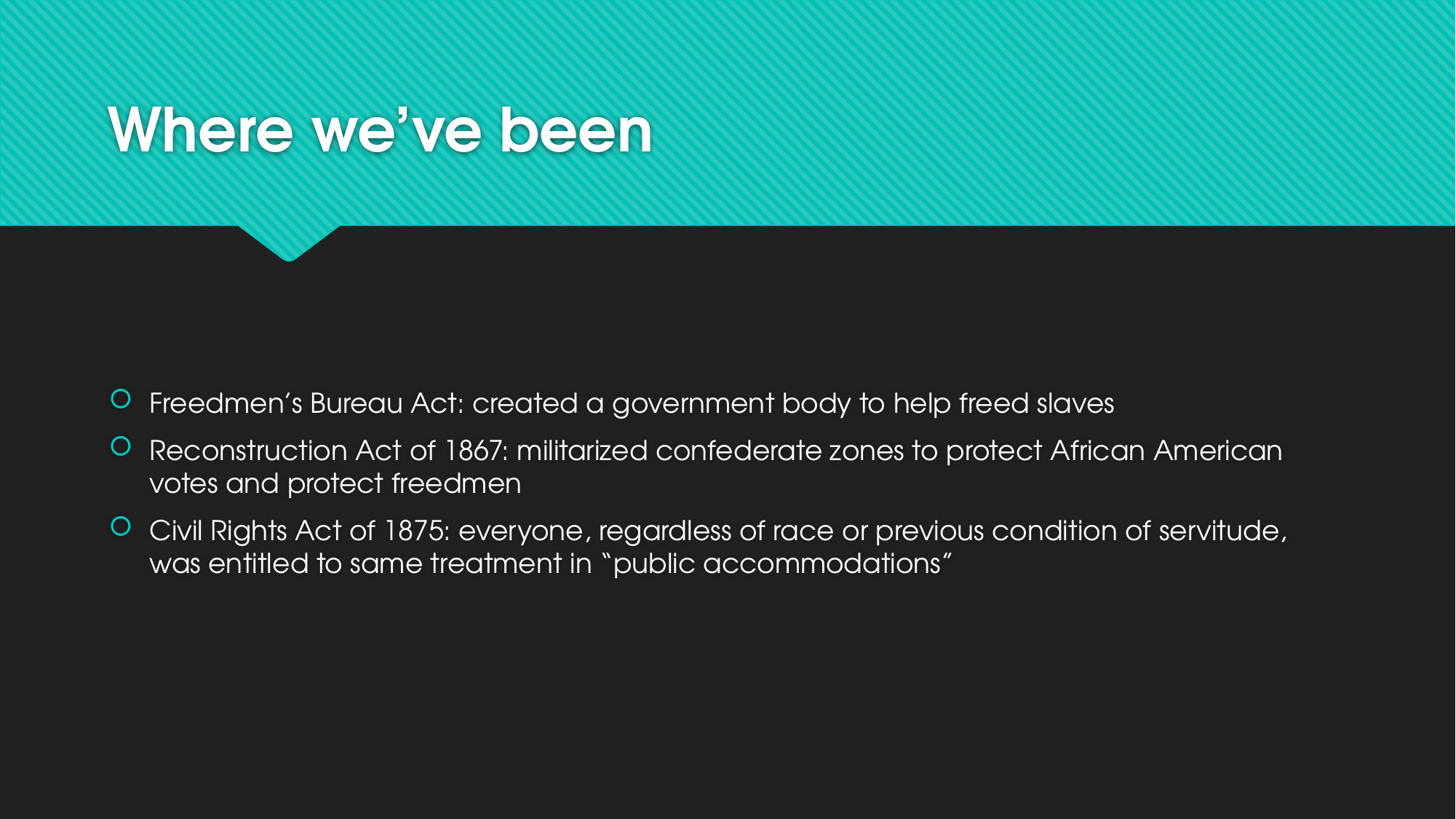

# Where we’ve been
Freedmen’s Bureau Act: created a government body to help freed slaves
Reconstruction Act of 1867: militarized confederate zones to protect African American votes and protect freedmen
Civil Rights Act of 1875: everyone, regardless of race or previous condition of servitude, was entitled to same treatment in “public accommodations”